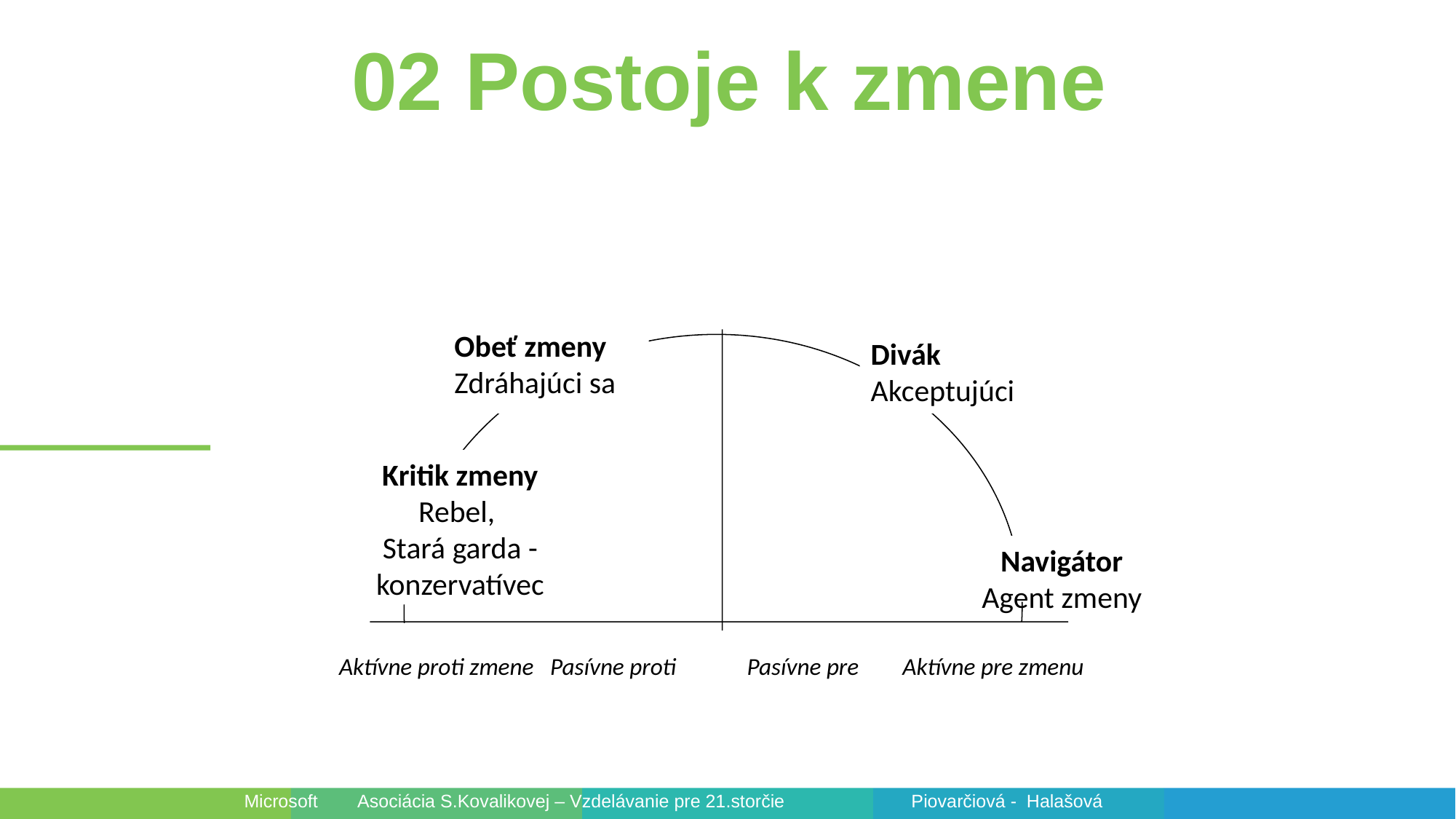

02 Postoje k zmene
Obeť zmeny
Zdráhajúci sa

Divák
Akceptujúci

Kritik zmeny
Rebel,
Stará garda - konzervatívec
Navigátor
Agent zmeny

Aktívne proti zmene   Pasívne proti             Pasívne pre        Aktívne pre zmenu
Microsoft        Asociácia S.Kovalikovej – Vzdelávanie pre 21.storčie                         Piovarčiová -  Halašová